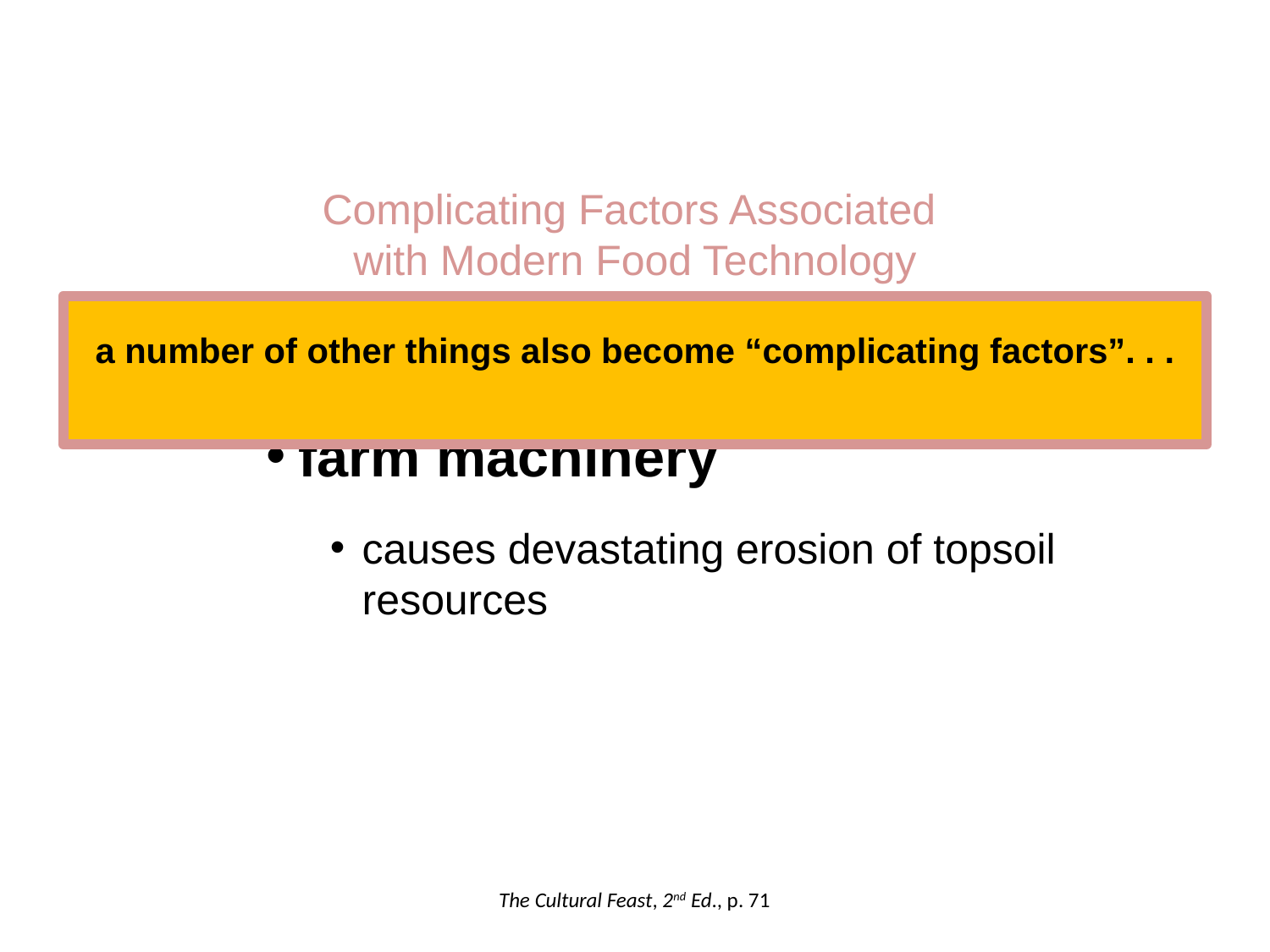

Complicating Factors Associated
with Modern Food Technology
a number of other things also become “complicating factors”. . .

farm machinery

causes devastating erosion of topsoil resources
The Cultural Feast, 2nd Ed., p. 71